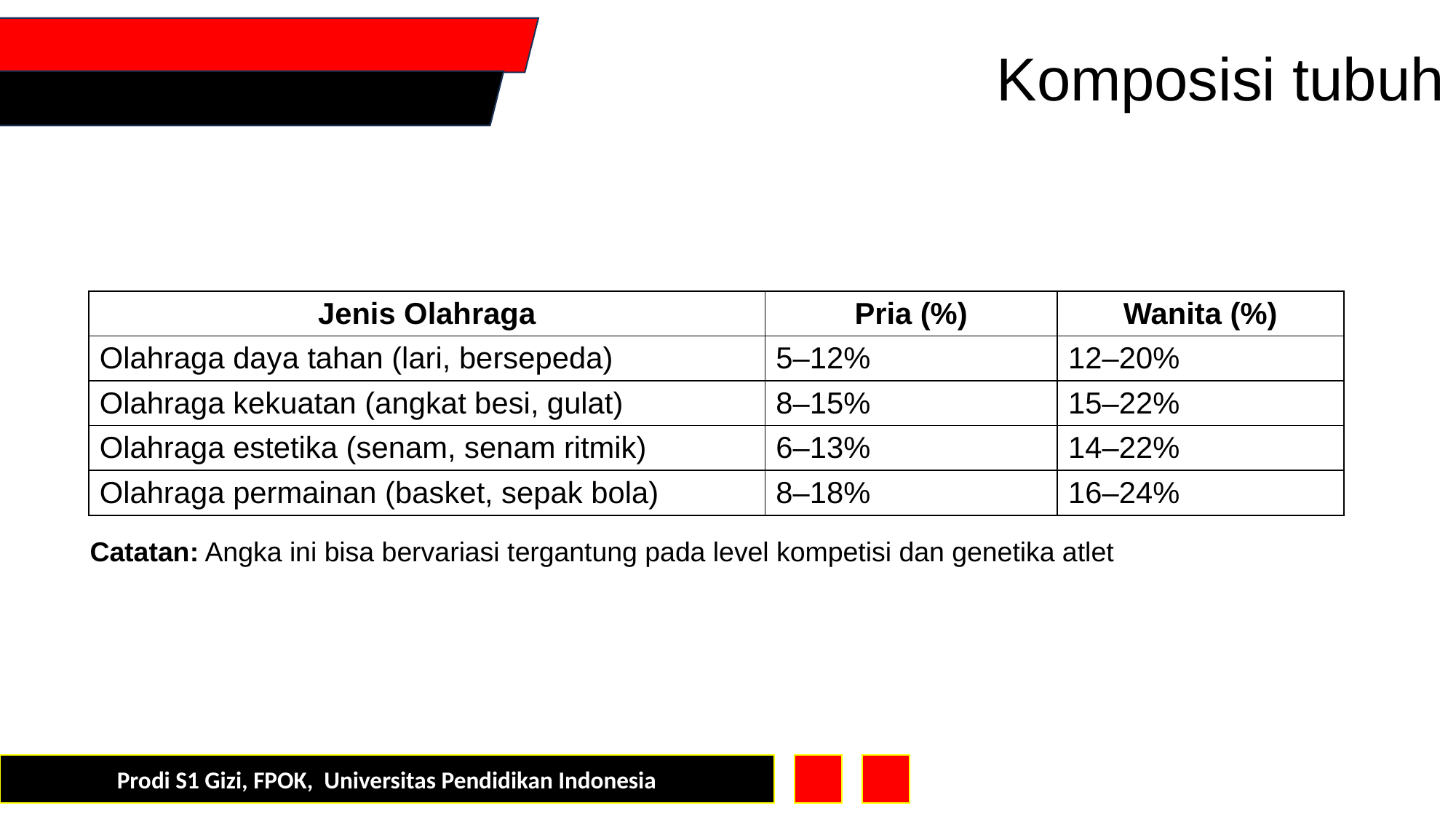

Komposisi tubuh

| Jenis Olahraga | Pria (%) | Wanita (%) |
| --- | --- | --- |
| Olahraga daya tahan (lari, bersepeda) | 5–12% | 12–20% |
| Olahraga kekuatan (angkat besi, gulat) | 8–15% | 15–22% |
| Olahraga estetika (senam, senam ritmik) | 6–13% | 14–22% |
| Olahraga permainan (basket, sepak bola) | 8–18% | 16–24% |
Catatan: Angka ini bisa bervariasi tergantung pada level kompetisi dan genetika atlet
Prodi S1 Gizi, FPOK,  Universitas Pendidikan Indonesia